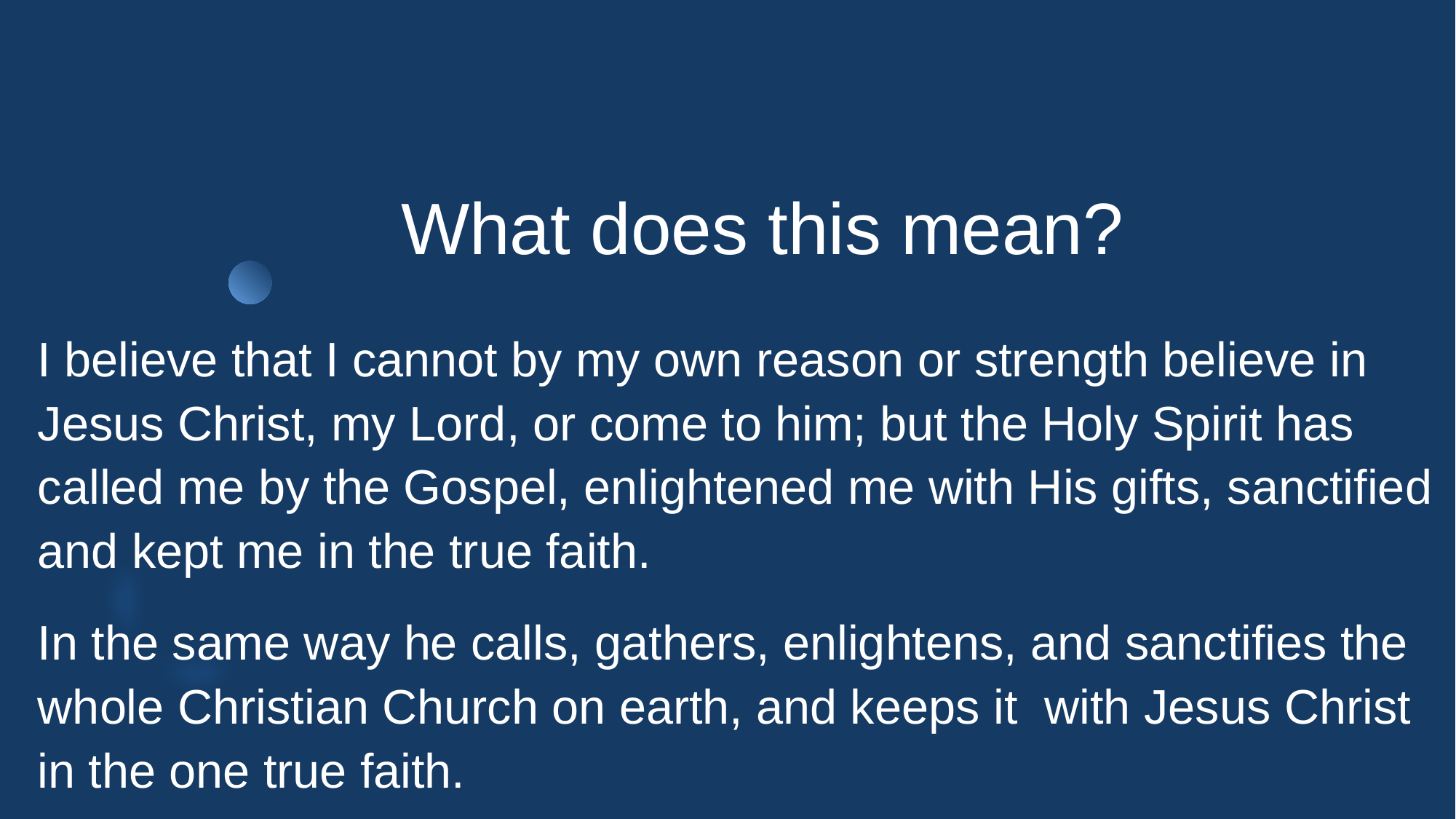

# What does this mean?

I believe that I cannot by my own reason or strength believe in Jesus Christ, my Lord, or come to him; but the Holy Spirit has called me by the Gospel, enlightened me with His gifts, sanctified and kept me in the true faith.
In the same way he calls, gathers, enlightens, and sanctifies the whole Christian Church on earth, and keeps it  with Jesus Christ in the one true faith.